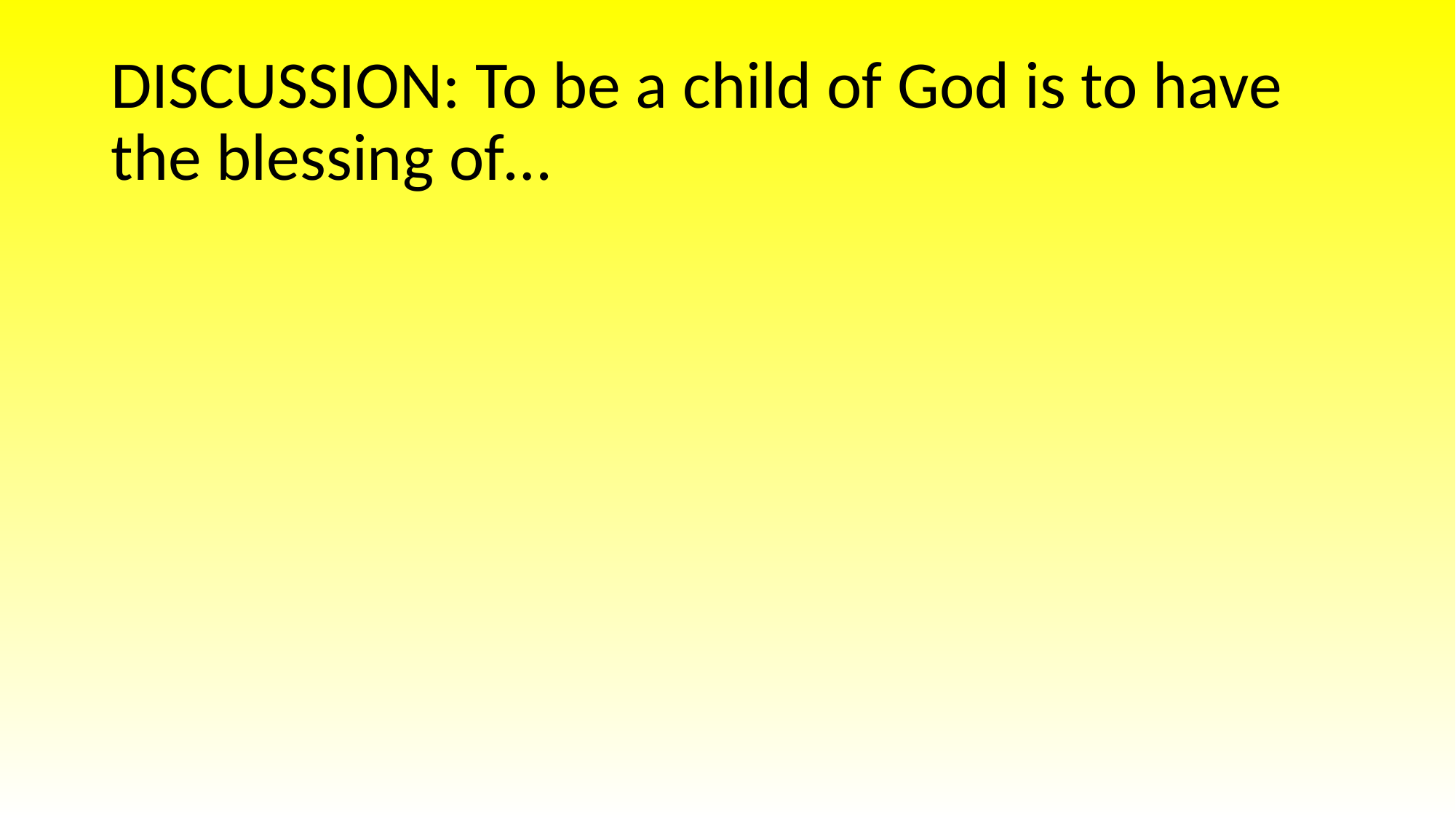

# DISCUSSION: To be a child of God is to have the blessing of…